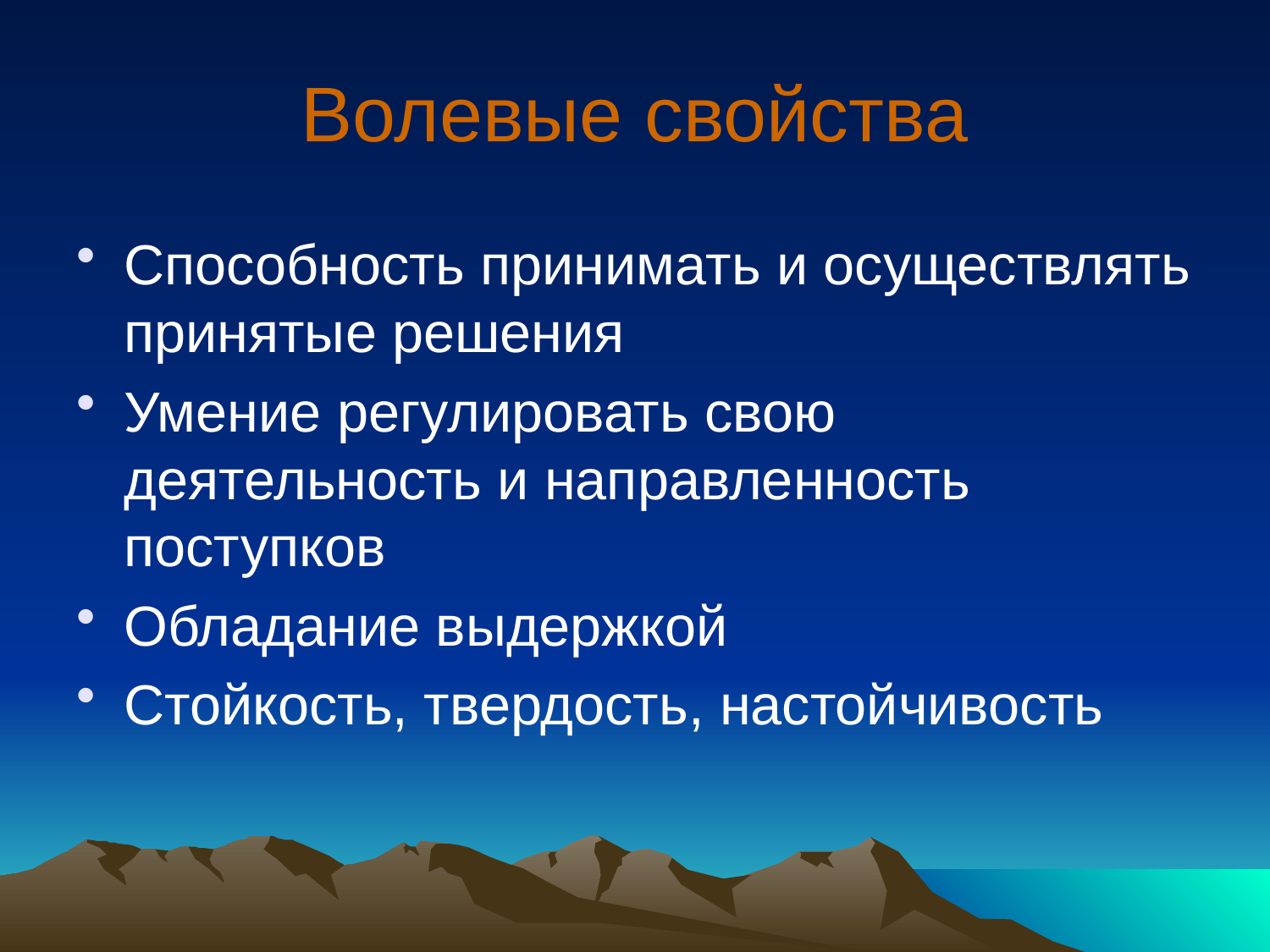

# Волевые свойства
Способность принимать и осуществлять принятые решения
Умение регулировать свою деятельность и направленность поступков
Обладание выдержкой
Стойкость, твердость, настойчивость